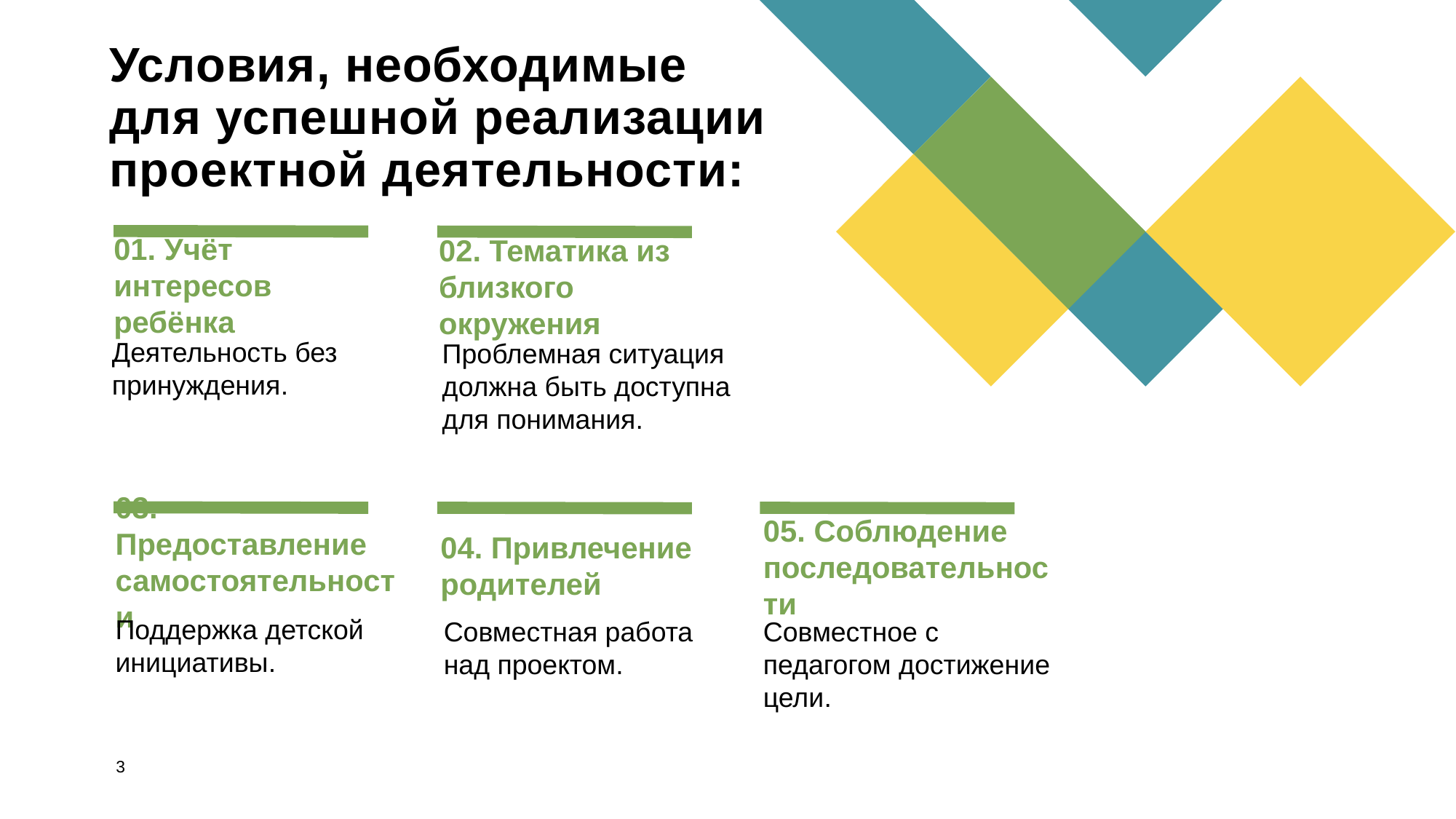

# Условия, необходимые для успешной реализации проектной деятельности:
01. Учёт интересов ребёнка
02. Тематика из близкого окружения
Деятельность без принуждения.
Проблемная ситуация должна быть доступна для понимания.
03. Предоставление самостоятельности
04. Привлечение родителей
05. Соблюдение последовательности
Поддержка детской инициативы.
Совместное с педагогом достижение цели.
Совместная работа над проектом.
3